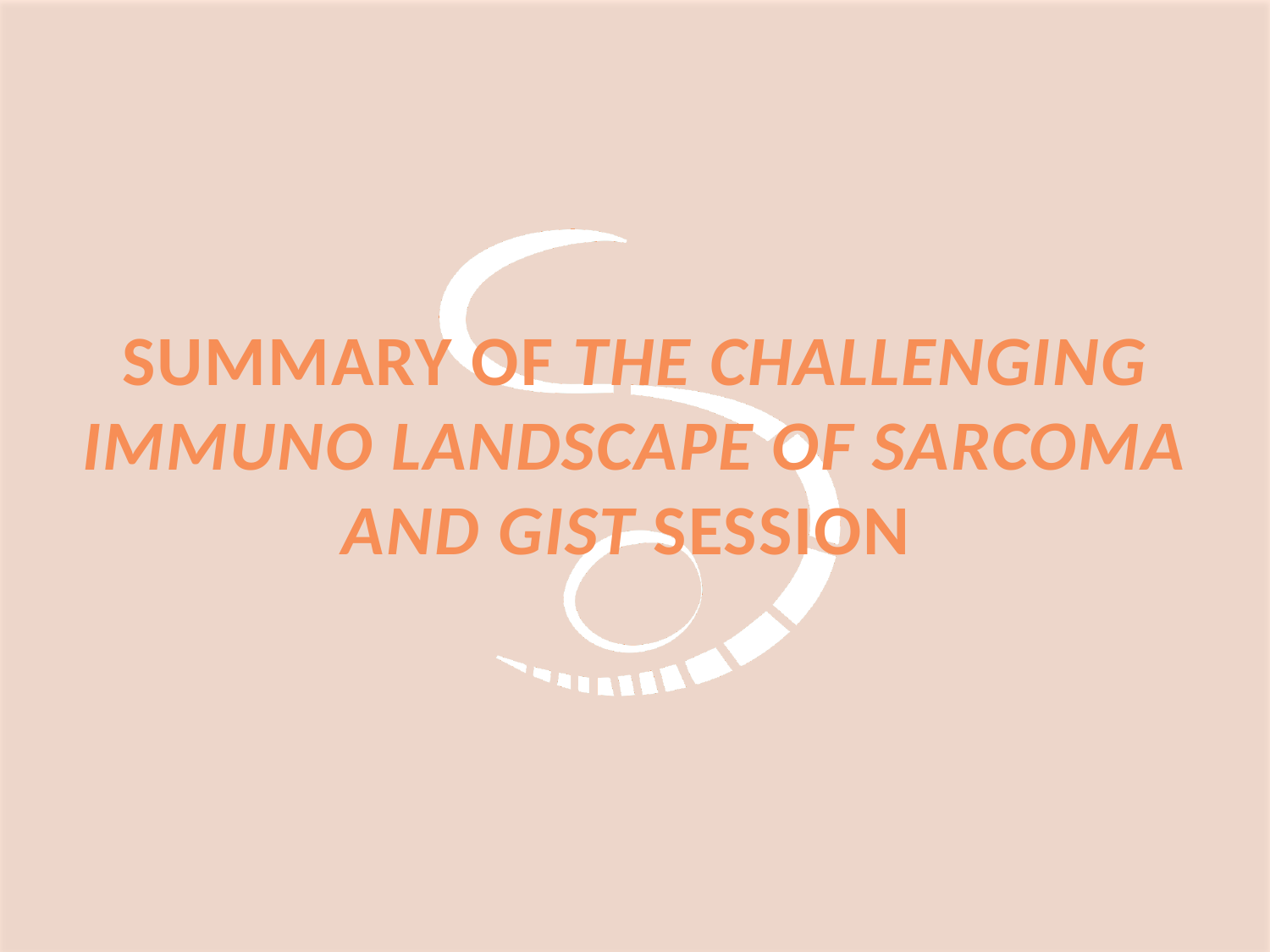

# Summary of the challenging immuno landscape of sarcoma and gist session